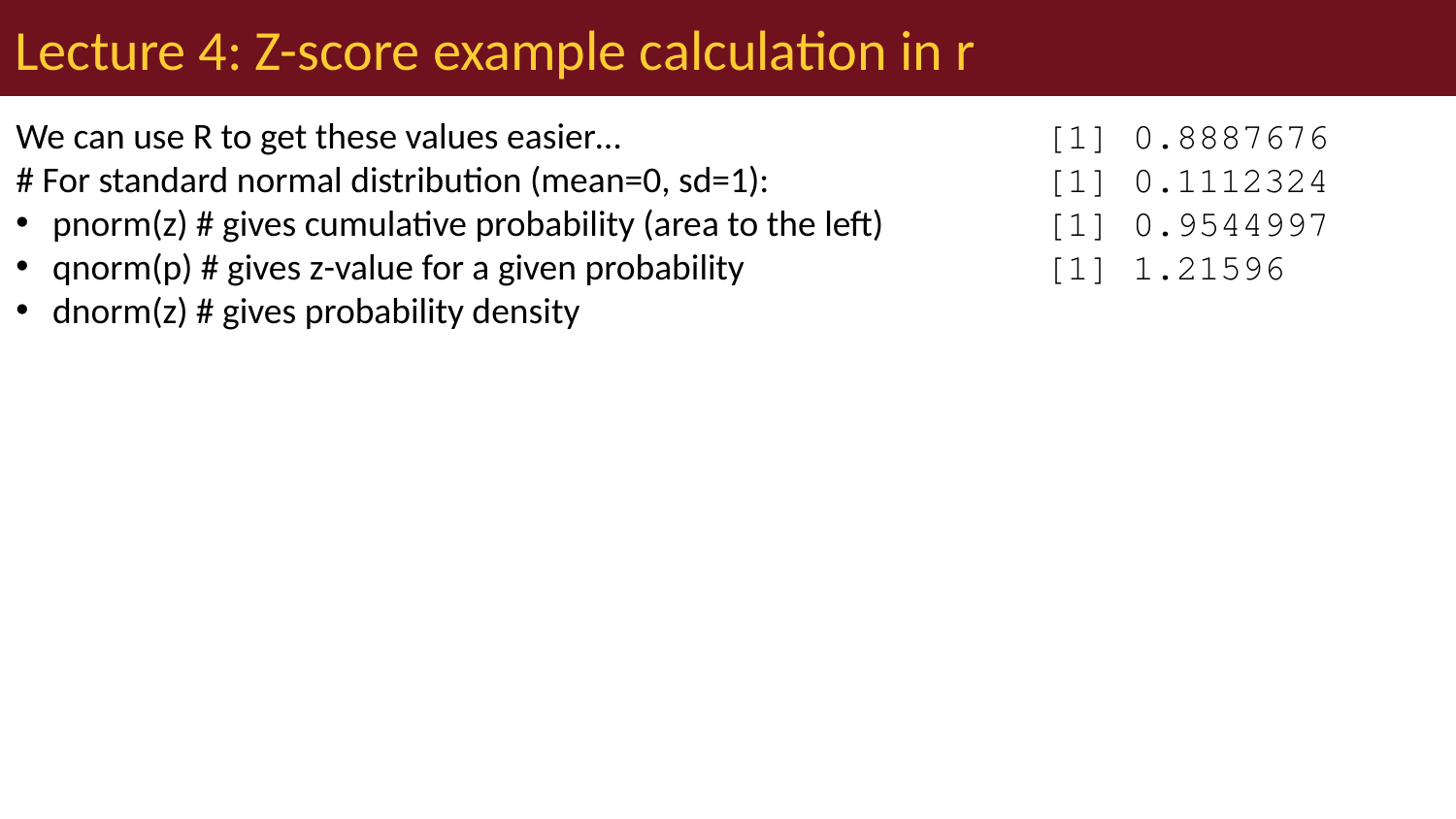

# Lecture 4: Z-score example calculation in r
We can use R to get these values easier…
# For standard normal distribution (mean=0, sd=1):
pnorm(z) # gives cumulative probability (area to the left)
qnorm(p) # gives z-value for a given probability
dnorm(z) # gives probability density
[1] 0.8887676
[1] 0.1112324
[1] 0.9544997
[1] 1.21596